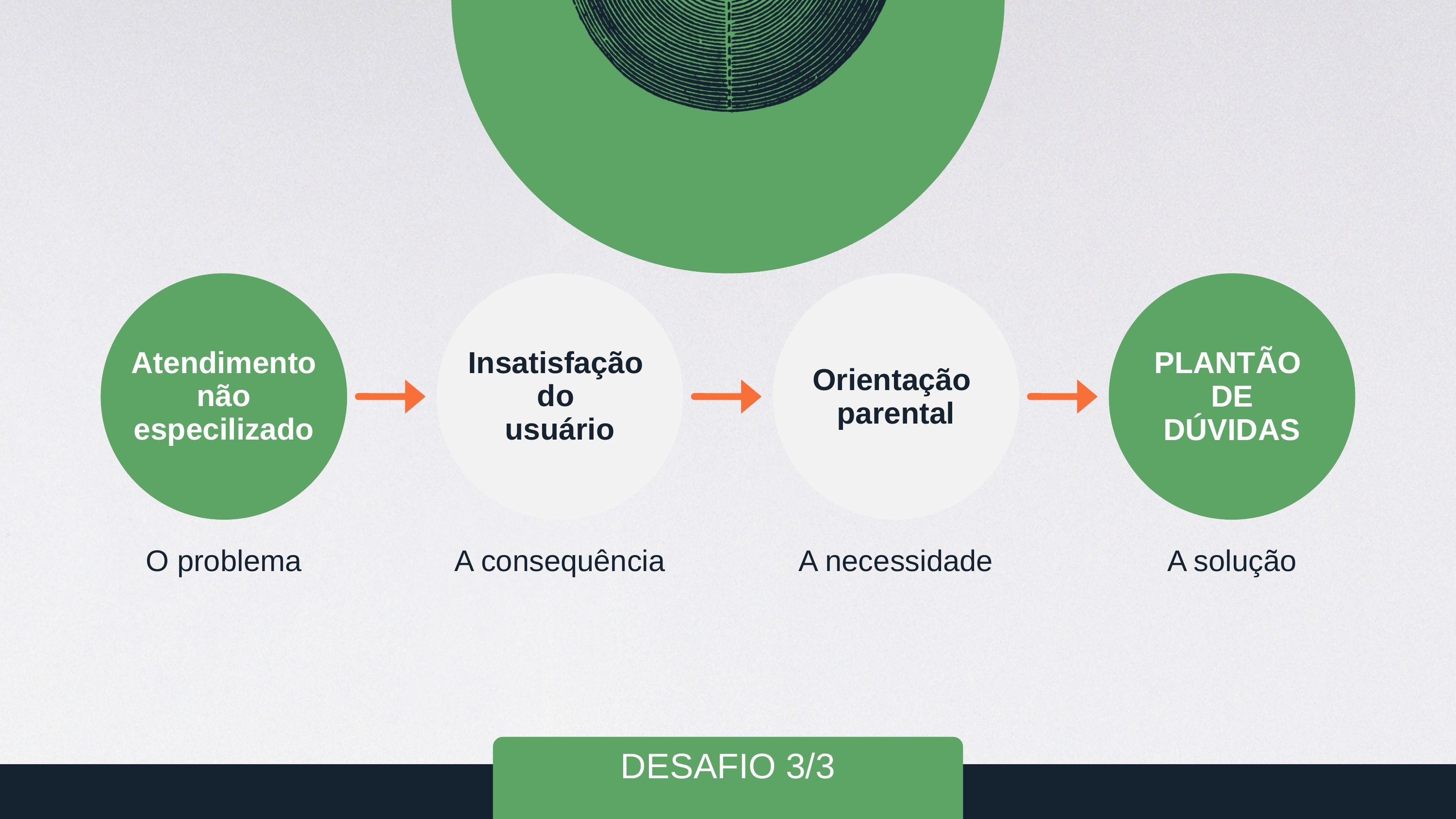

PLANTÃO
DE
DÚVIDAS
Atendimento
não especilizado
Insatisfação
do
usuário
Orientação
parental

O problema
A consequência
A necessidade
A solução

DESAFIO 3/3